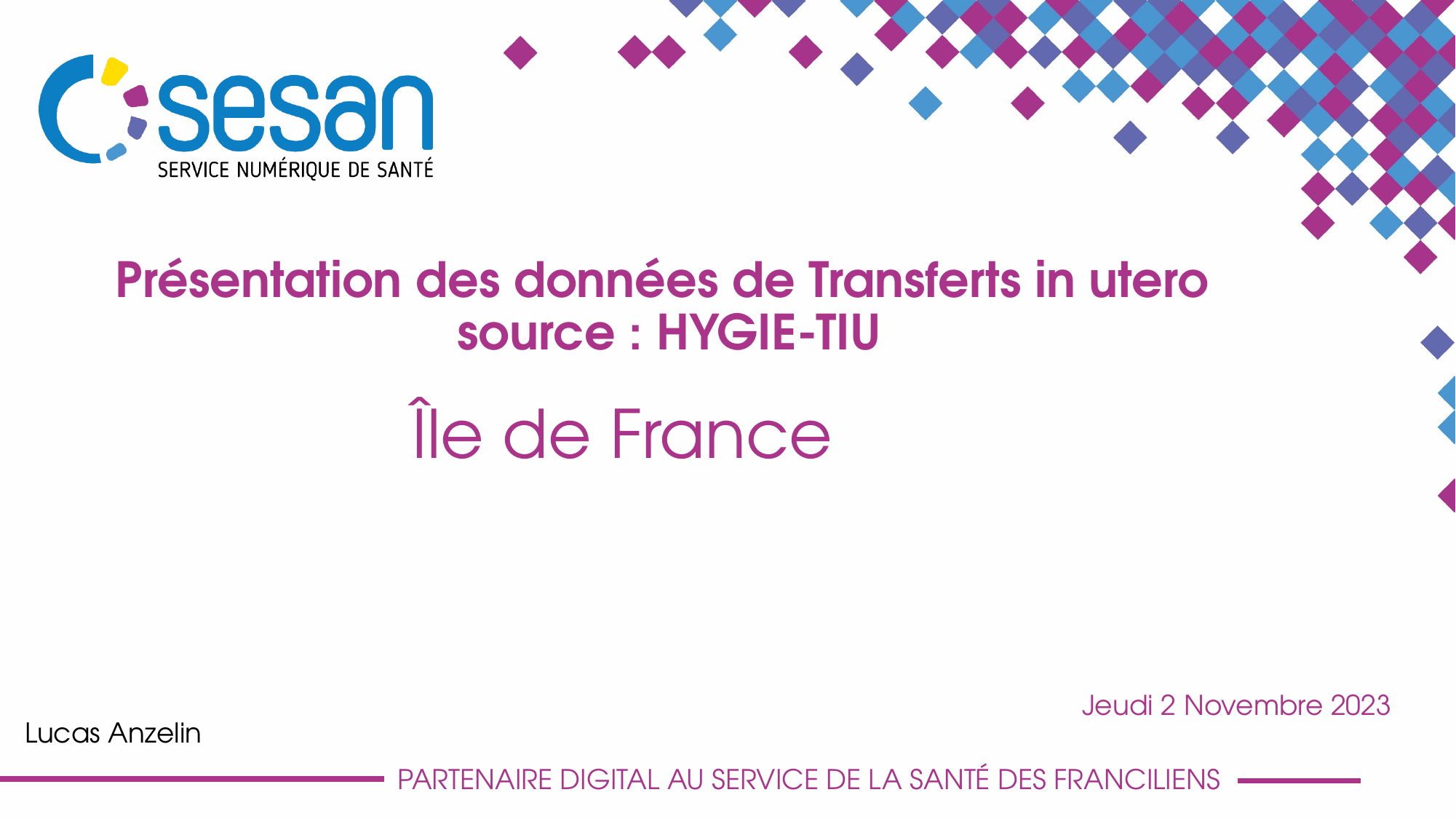

Île de France
Jeudi 2 Novembre 2023